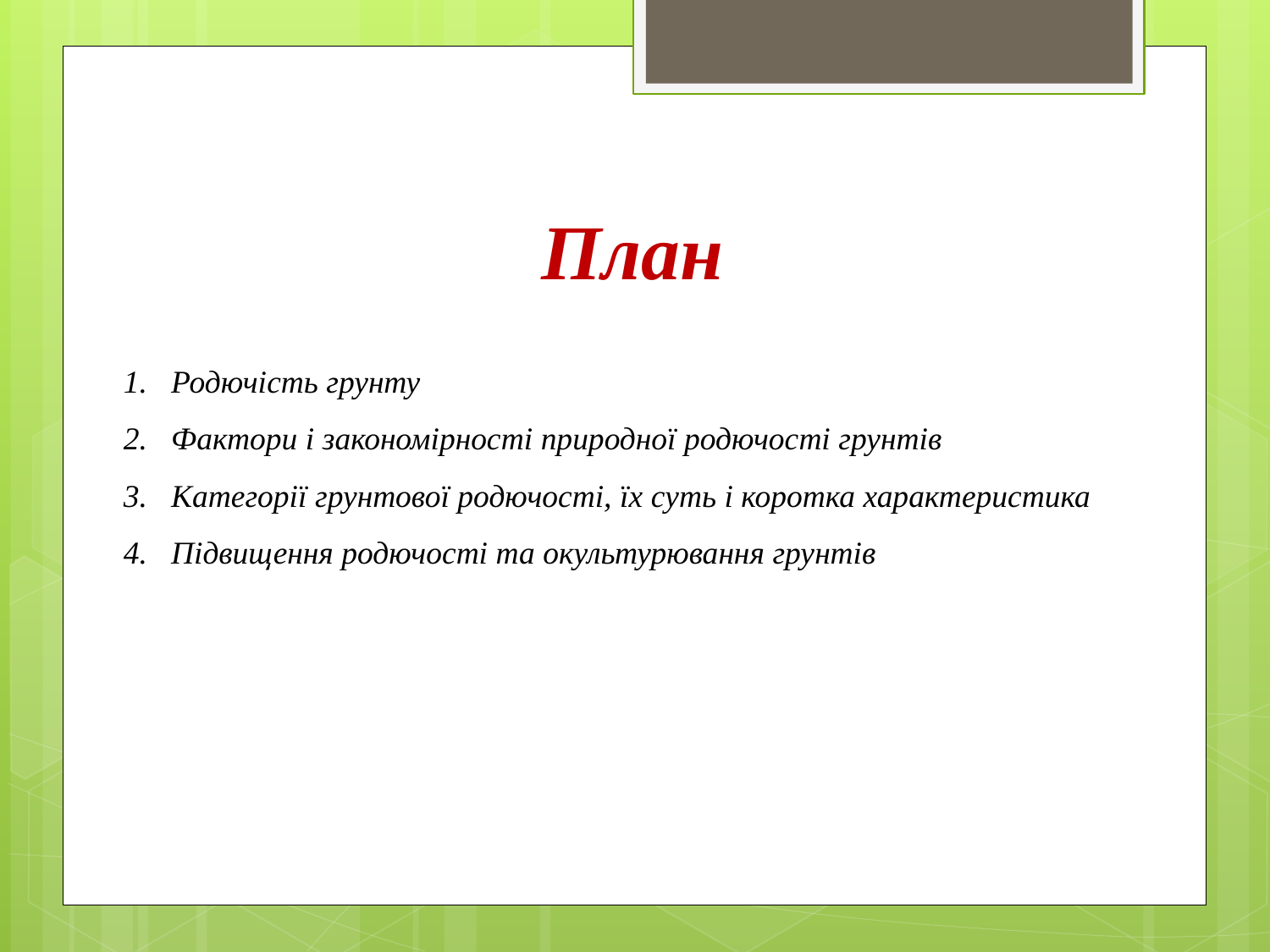

# План
Родючість грунту
Фактори і закономірності природної родючості грунтів
Категорії грунтової родючості, їх суть і коротка характеристика
Підвищення родючості та окультурювання грунтів